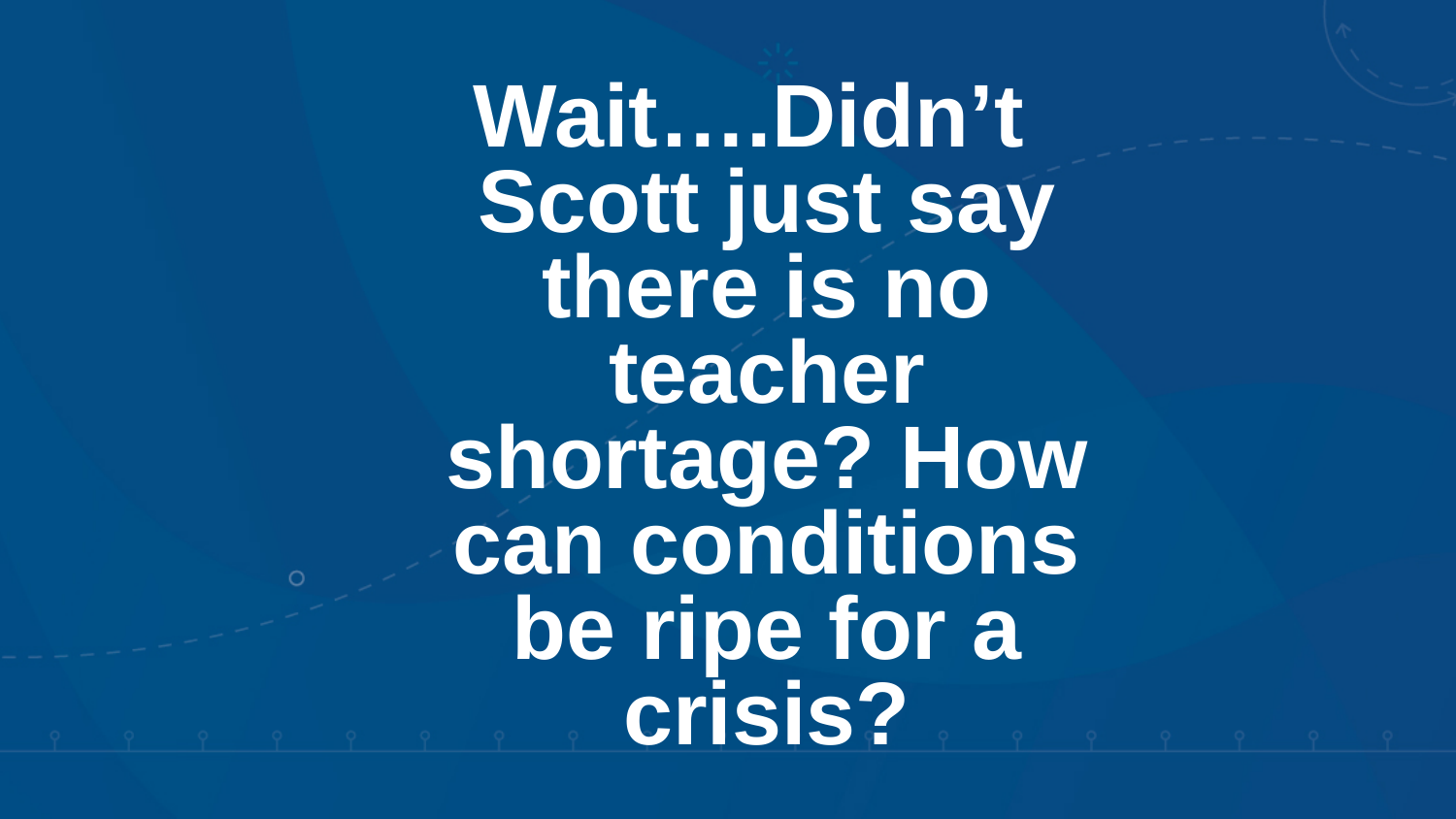

Wait….Didn’t Scott just say there is no teacher shortage? How can conditions be ripe for a crisis?